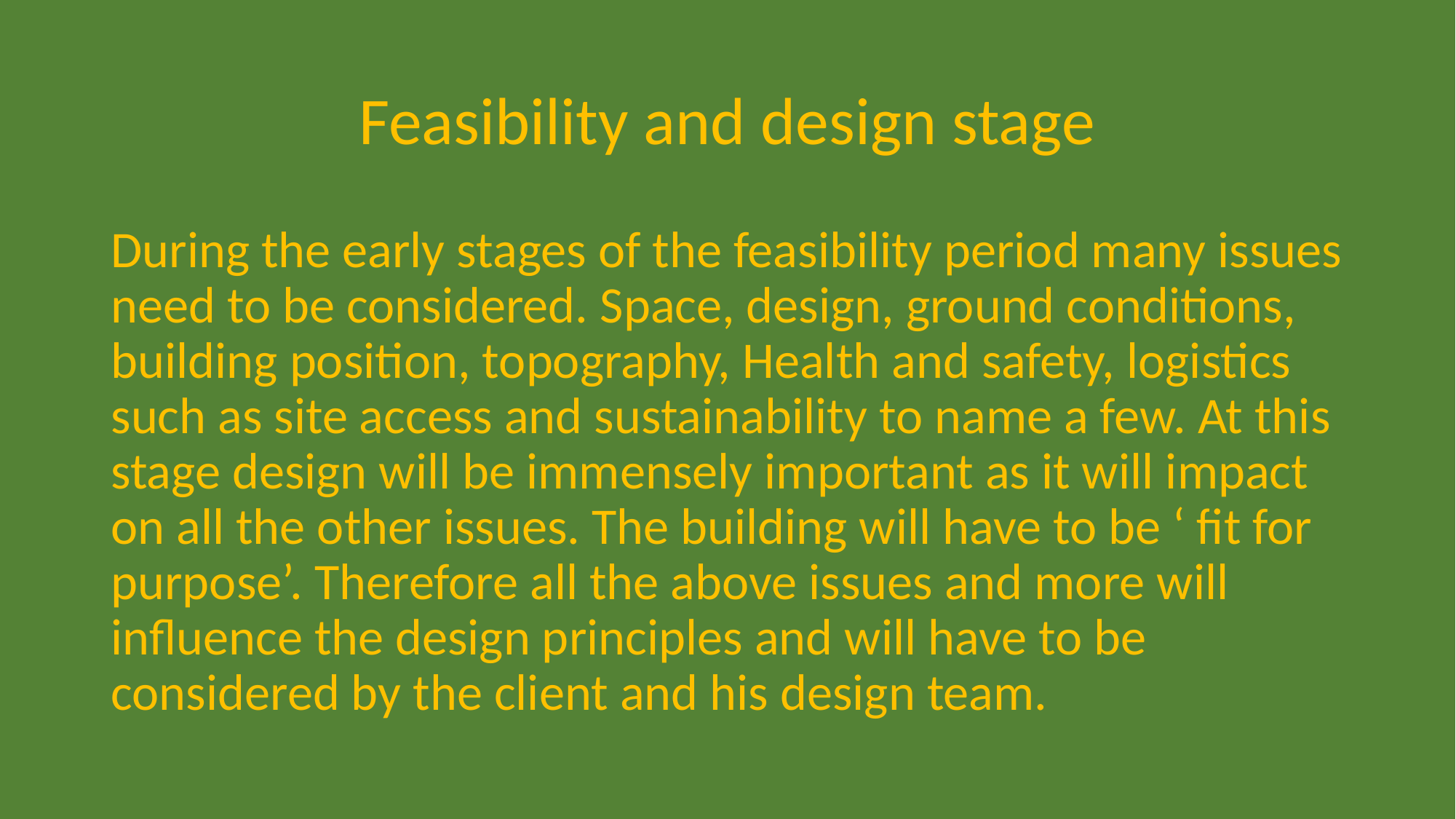

# Feasibility and design stage
During the early stages of the feasibility period many issues need to be considered. Space, design, ground conditions, building position, topography, Health and safety, logistics such as site access and sustainability to name a few. At this stage design will be immensely important as it will impact on all the other issues. The building will have to be ‘ fit for purpose’. Therefore all the above issues and more will influence the design principles and will have to be considered by the client and his design team.